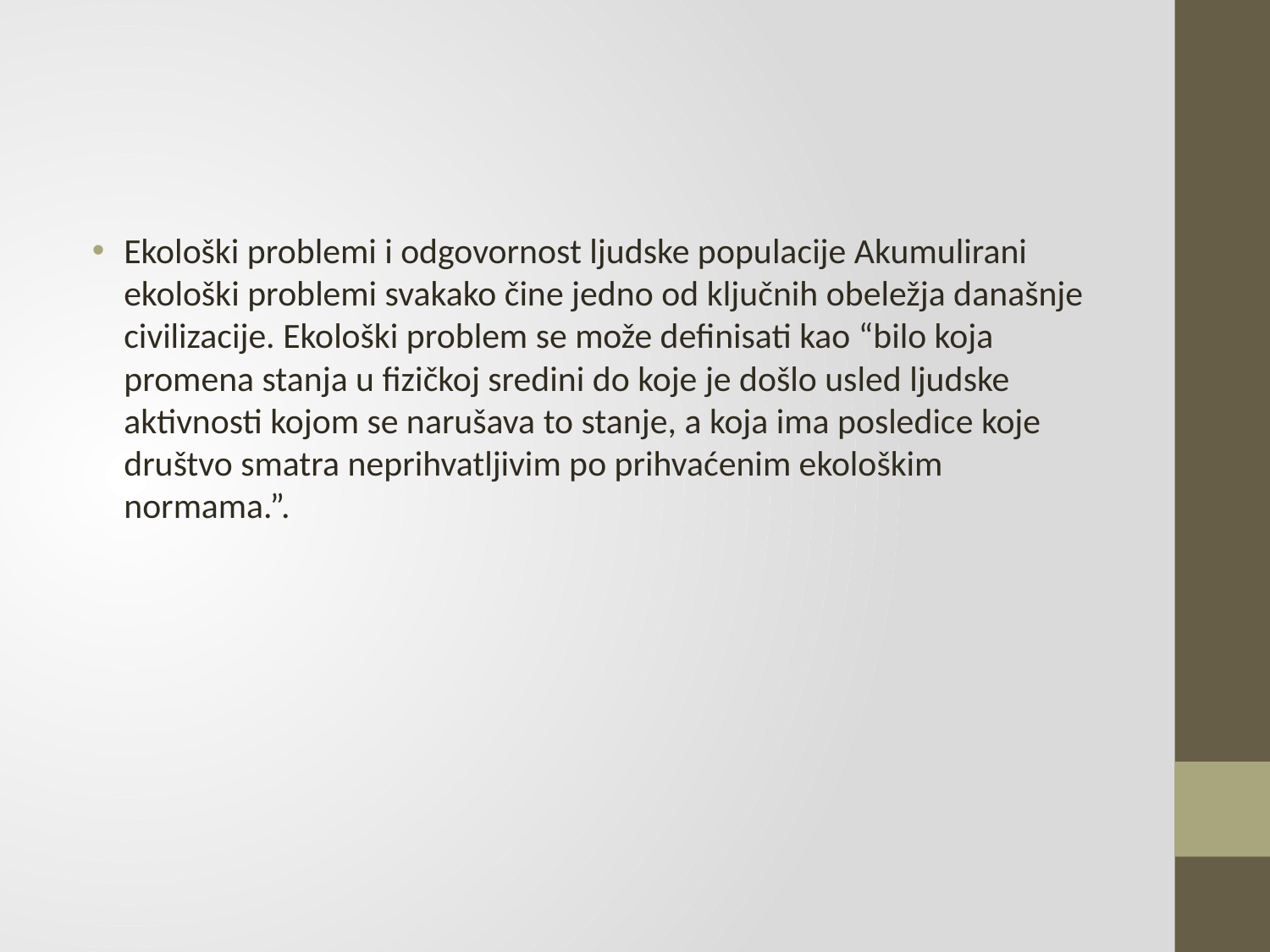

#
Ekološki problemi i odgovornost ljudske populacije Akumulirani ekološki problemi svakako čine jedno od ključnih obeležja današnje civilizacije. Ekološki problem se može definisati kao “bilo koja promena stanja u fizičkoj sredini do koje je došlo usled ljudske aktivnosti kojom se narušava to stanje, a koja ima posledice koje društvo smatra neprihvatljivim po prihvaćenim ekološkim normama.”.